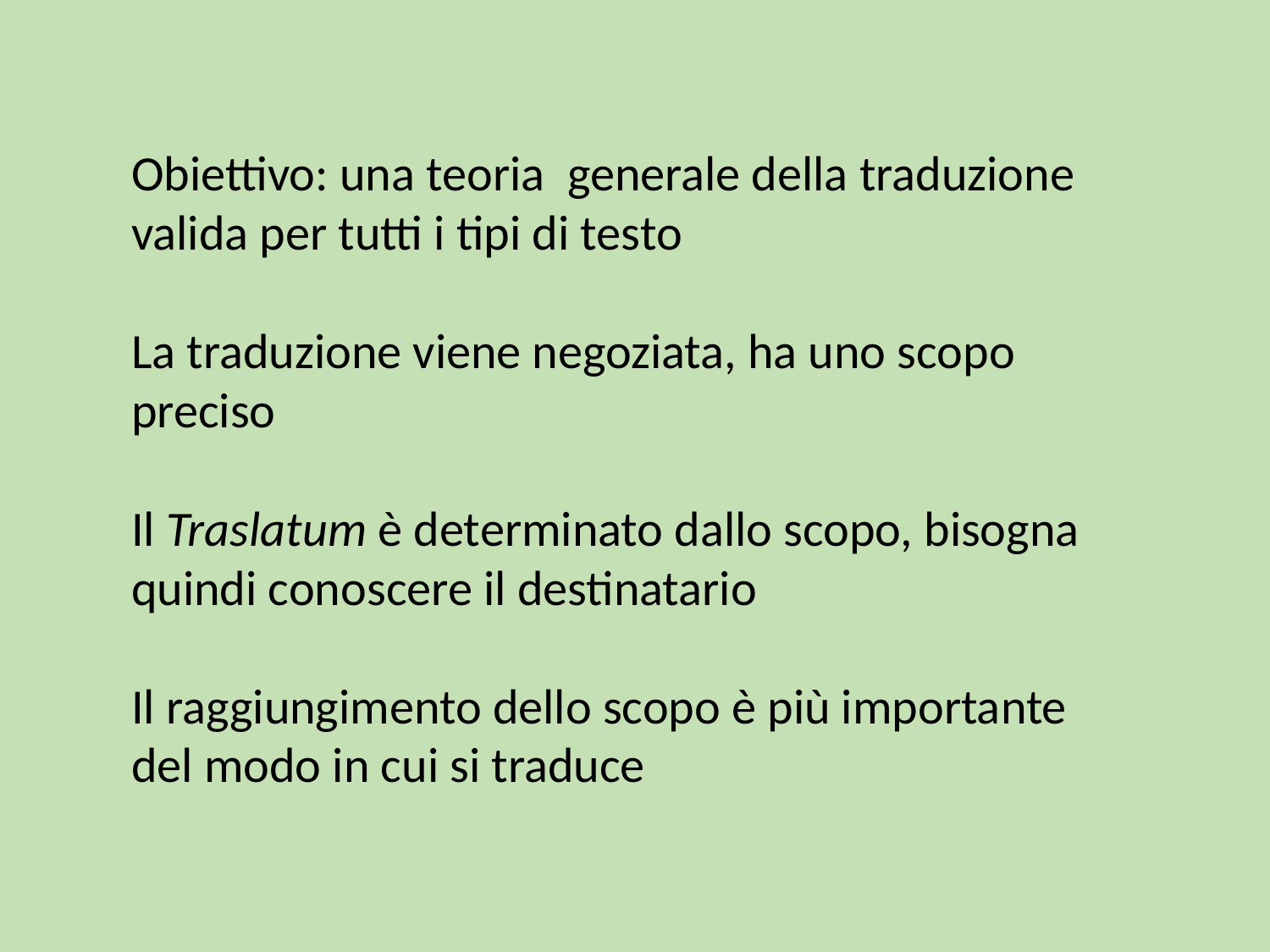

Obiettivo: una teoria  generale della traduzione  valida per tutti i tipi di testo

La traduzione viene negoziata, ha uno scopo preciso

Il Traslatum è determinato dallo scopo, bisogna quindi conoscere il destinatario

Il raggiungimento dello scopo è più importante  del modo in cui si traduce